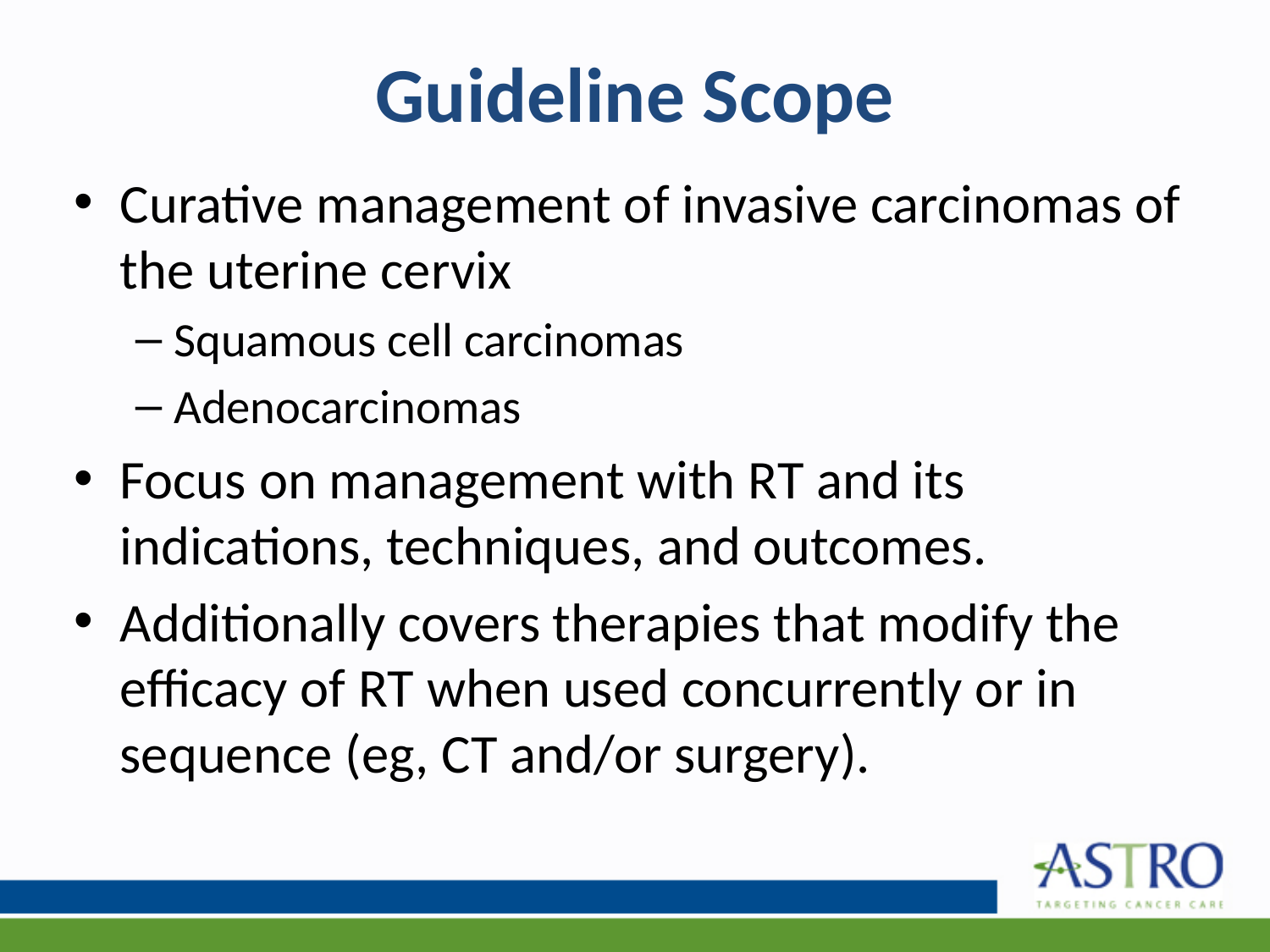

# Guideline Scope
Curative management of invasive carcinomas of the uterine cervix
Squamous cell carcinomas
Adenocarcinomas
Focus on management with RT and its indications, techniques, and outcomes.
Additionally covers therapies that modify the efficacy of RT when used concurrently or in sequence (eg, CT and/or surgery).